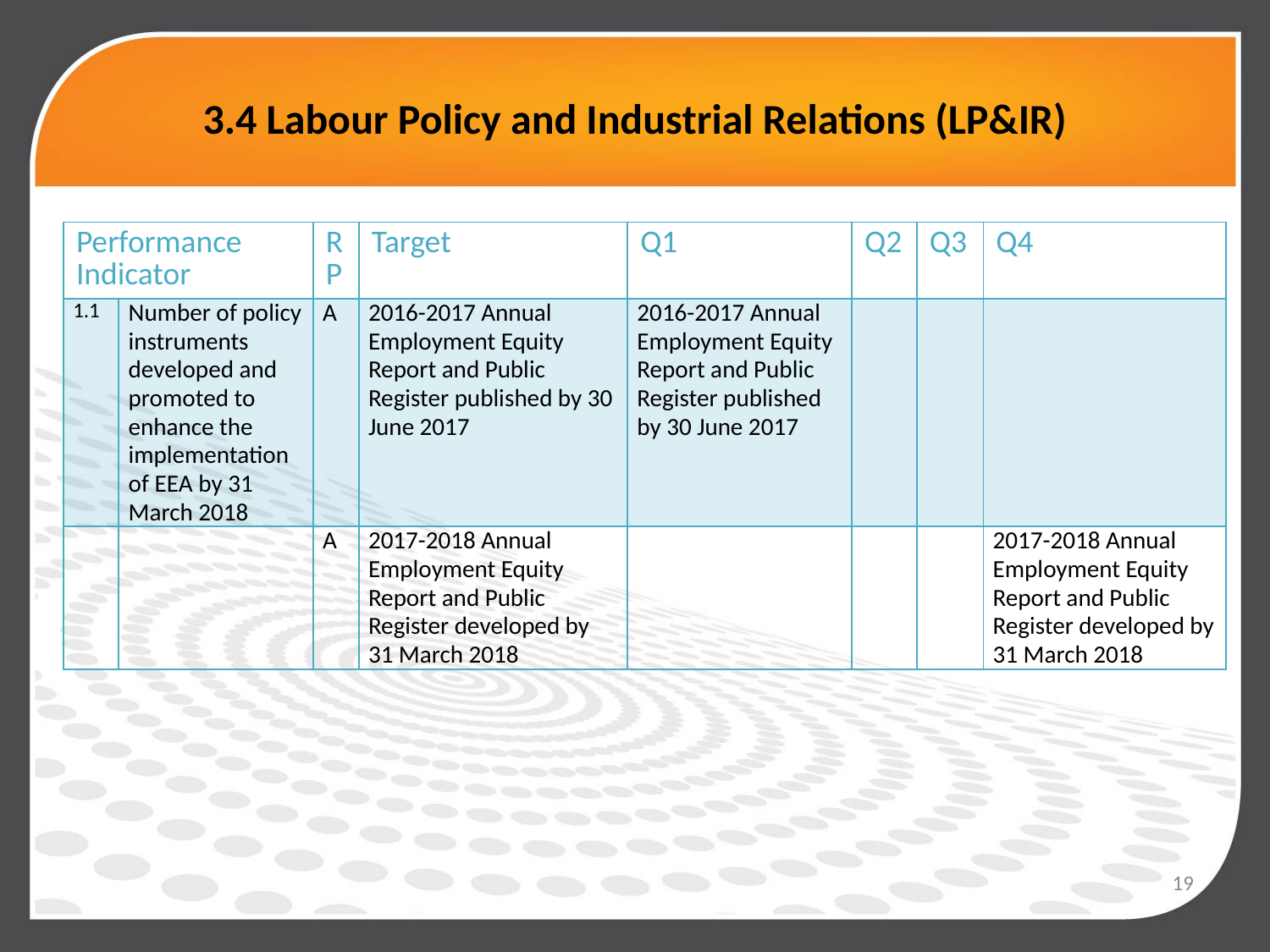

# 3.4 Labour Policy and Industrial Relations (LP&IR)
| Performance Indicator |  | RP | Target | Q1 | Q2 | Q3 | Q4 |
| --- | --- | --- | --- | --- | --- | --- | --- |
| 1.1 | Number of policy instruments developed and promoted to enhance the implementation of EEA by 31 March 2018 | A | 2016-2017 Annual Employment Equity Report and Public Register published by 30 June 2017 | 2016-2017 Annual Employment Equity Report and Public Register published by 30 June 2017 |  |  |  |
|  |  | A | 2017-2018 Annual Employment Equity Report and Public Register developed by 31 March 2018 |  |  |  | 2017-2018 Annual Employment Equity Report and Public Register developed by 31 March 2018 |
19